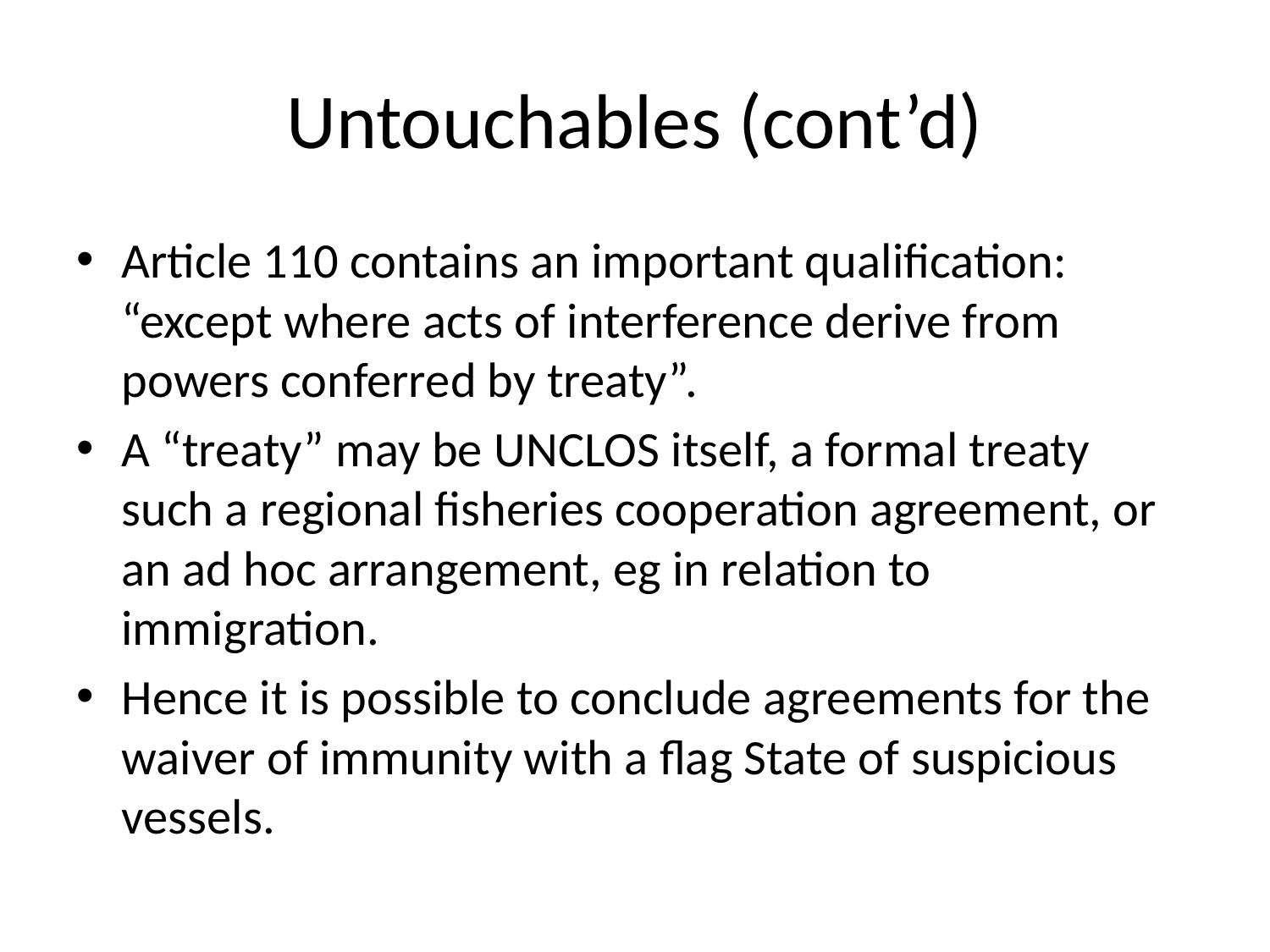

# Untouchables (cont’d)
Article 110 contains an important qualification: “except where acts of interference derive from powers conferred by treaty”.
A “treaty” may be UNCLOS itself, a formal treaty such a regional fisheries cooperation agreement, or an ad hoc arrangement, eg in relation to immigration.
Hence it is possible to conclude agreements for the waiver of immunity with a flag State of suspicious vessels.